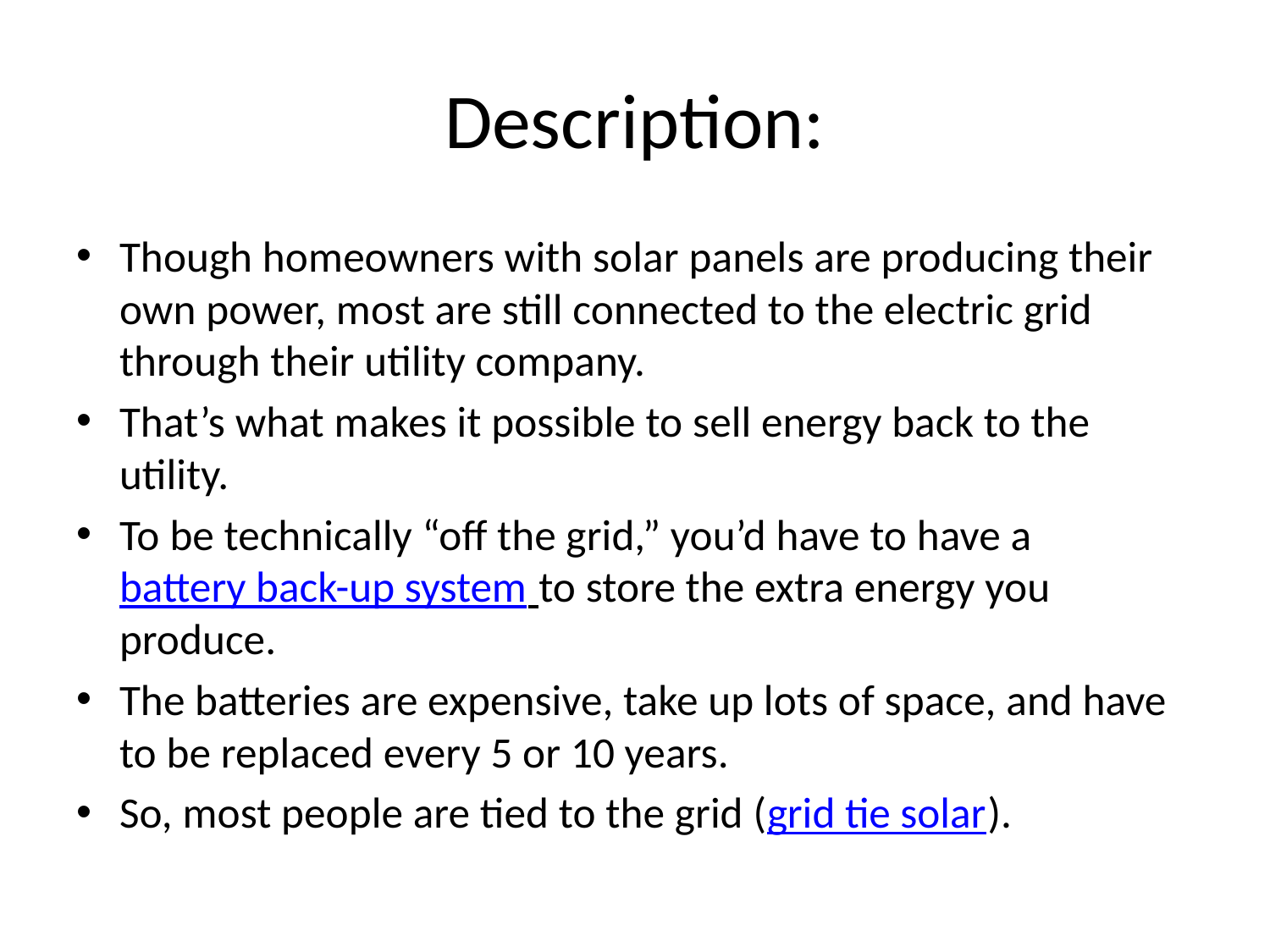

# Description:
Though homeowners with solar panels are producing their own power, most are still connected to the electric grid through their utility company.
That’s what makes it possible to sell energy back to the utility.
To be technically “off the grid,” you’d have to have a battery back-up system to store the extra energy you produce.
The batteries are expensive, take up lots of space, and have to be replaced every 5 or 10 years.
So, most people are tied to the grid (grid tie solar).